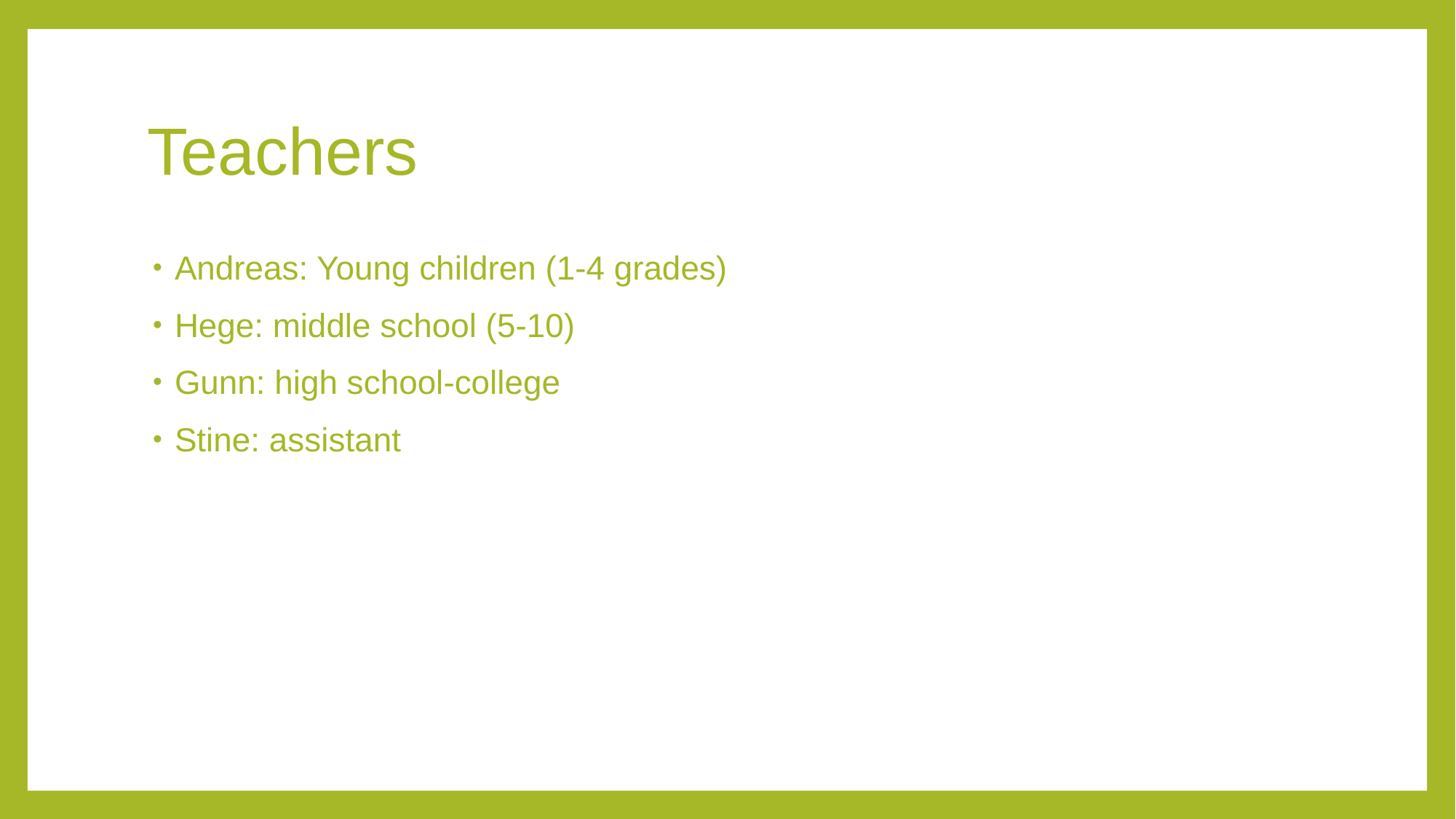

# Teachers
Andreas: Young children (1-4 grades)
Hege: middle school (5-10)
Gunn: high school-college
Stine: assistant